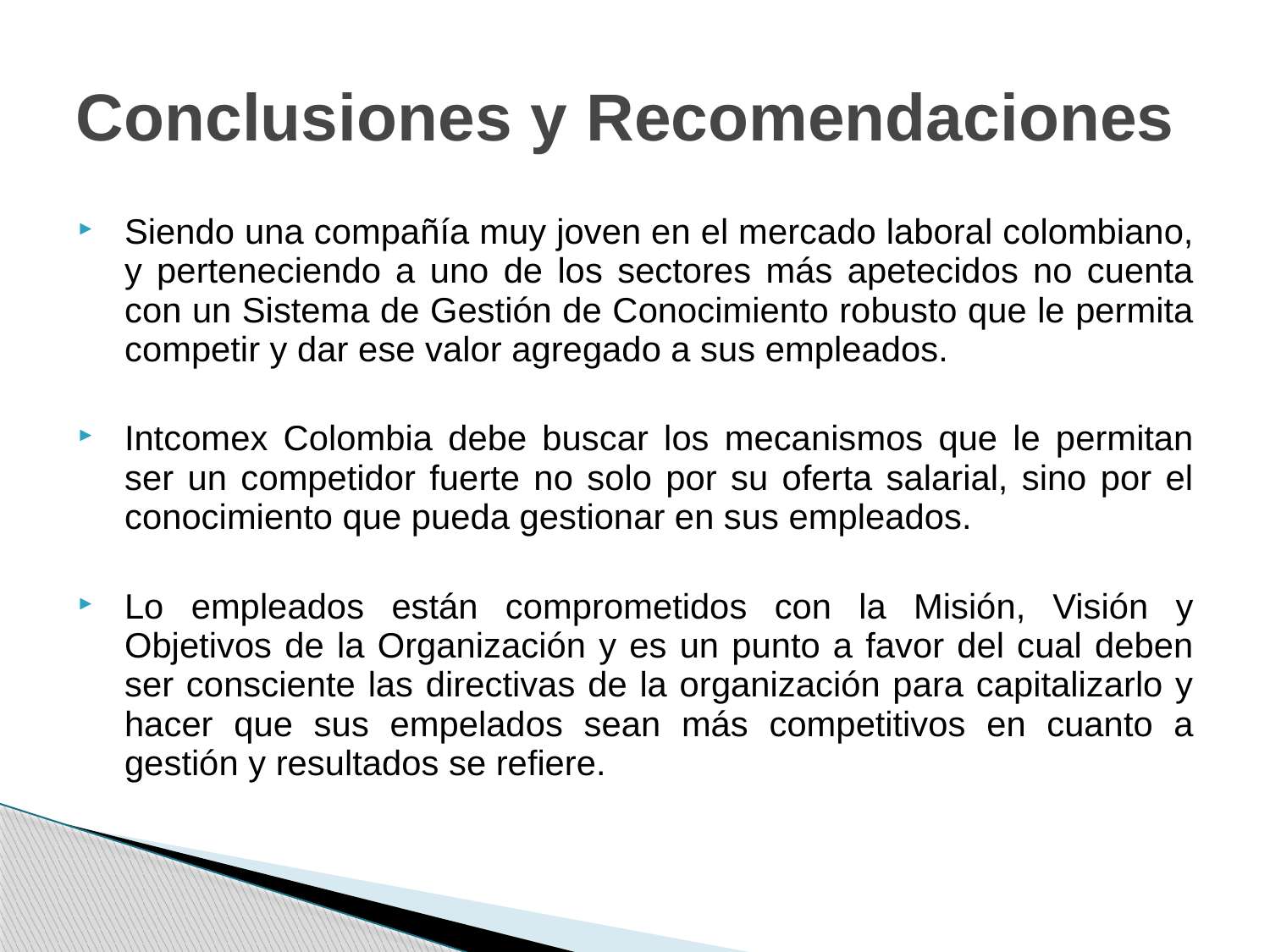

# Conclusiones y Recomendaciones
Siendo una compañía muy joven en el mercado laboral colombiano, y perteneciendo a uno de los sectores más apetecidos no cuenta con un Sistema de Gestión de Conocimiento robusto que le permita competir y dar ese valor agregado a sus empleados.

Intcomex Colombia debe buscar los mecanismos que le permitan ser un competidor fuerte no solo por su oferta salarial, sino por el conocimiento que pueda gestionar en sus empleados.

Lo empleados están comprometidos con la Misión, Visión y Objetivos de la Organización y es un punto a favor del cual deben ser consciente las directivas de la organización para capitalizarlo y hacer que sus empelados sean más competitivos en cuanto a gestión y resultados se refiere.